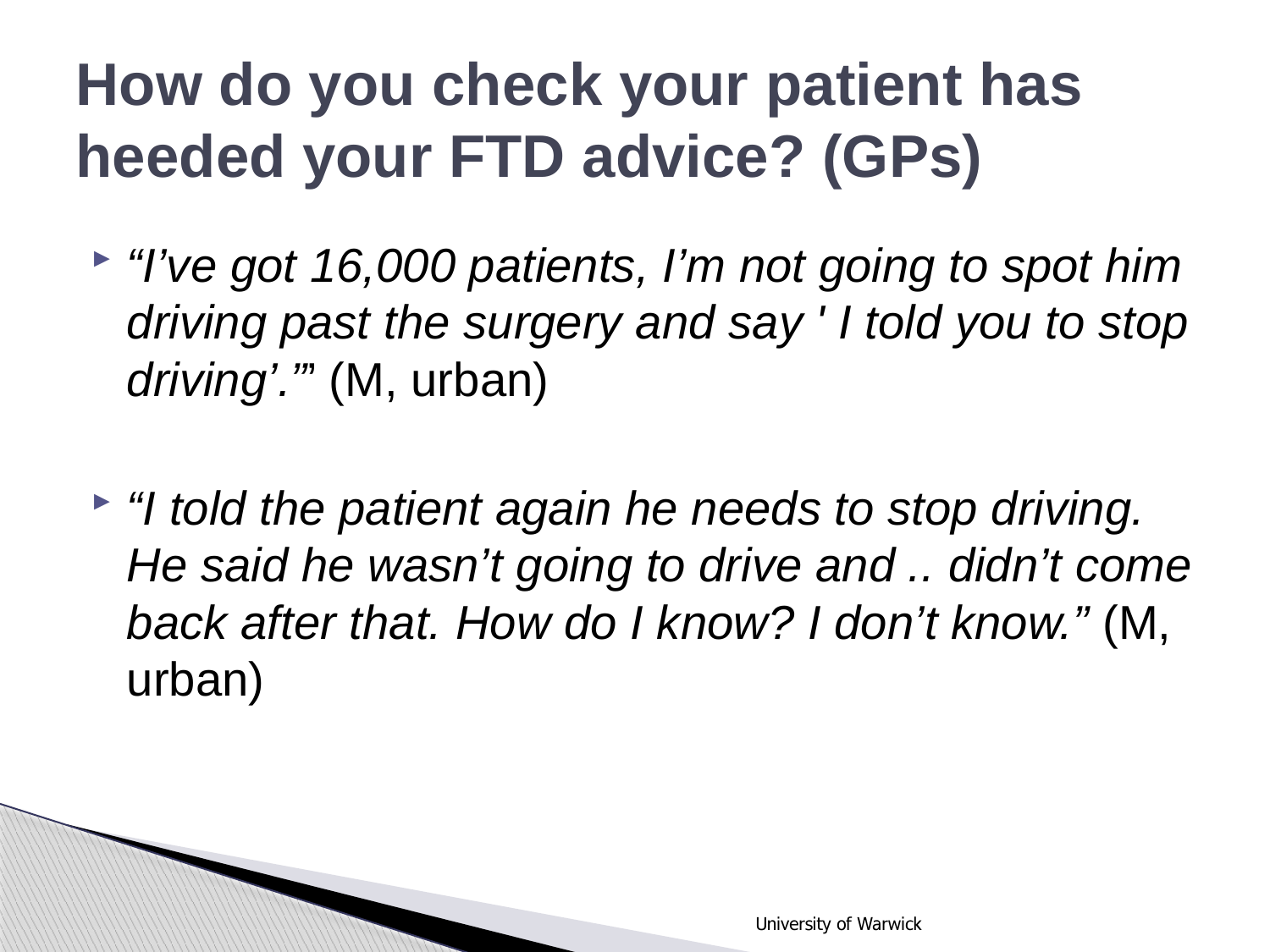

# How do you check your patient has heeded your FTD advice? (GPs)
“I’ve got 16,000 patients, I’m not going to spot him driving past the surgery and say ' I told you to stop driving’.”’ (M, urban)

“I told the patient again he needs to stop driving.  He said he wasn’t going to drive and .. didn’t come back after that. How do I know? I don’t know.” (M, urban)

University of Warwick